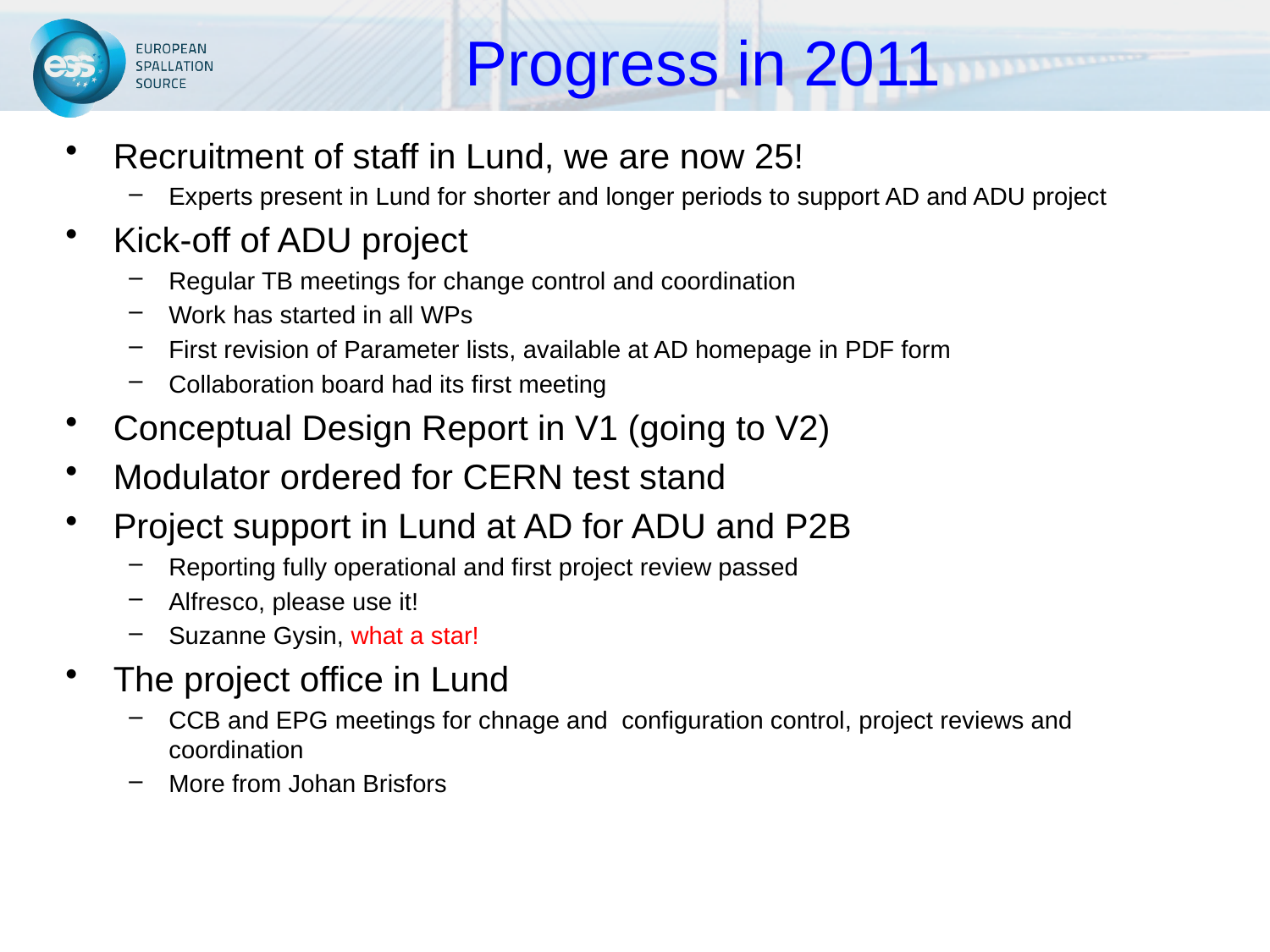

# Progress in 2011
Recruitment of staff in Lund, we are now 25!
Experts present in Lund for shorter and longer periods to support AD and ADU project
Kick-off of ADU project
Regular TB meetings for change control and coordination
Work has started in all WPs
First revision of Parameter lists, available at AD homepage in PDF form
Collaboration board had its first meeting
Conceptual Design Report in V1 (going to V2)
Modulator ordered for CERN test stand
Project support in Lund at AD for ADU and P2B
Reporting fully operational and first project review passed
Alfresco, please use it!
Suzanne Gysin, what a star!
The project office in Lund
CCB and EPG meetings for chnage and  configuration control, project reviews and coordination
More from Johan Brisfors